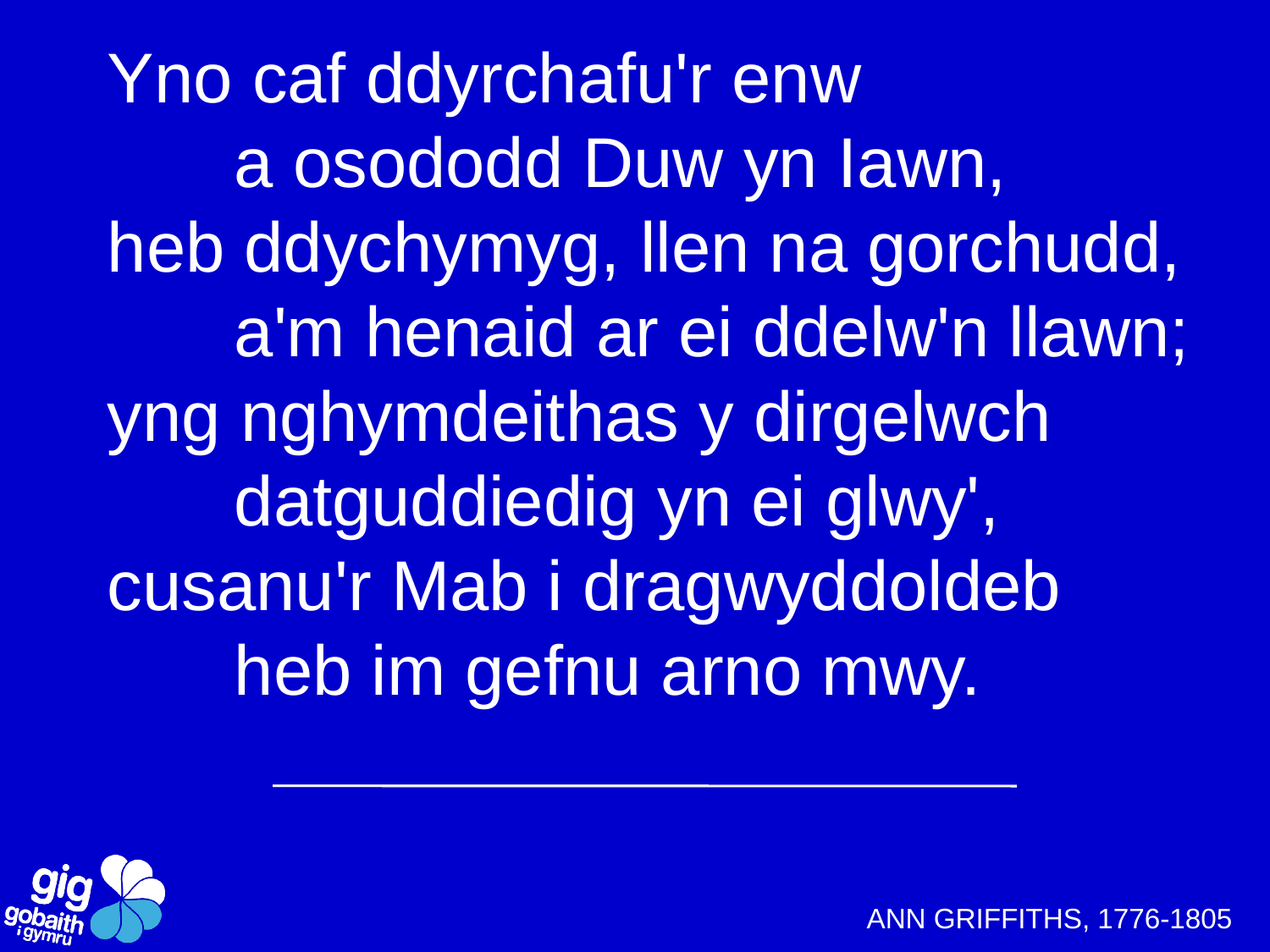

Yno caf ddyrchafu'r enw
	a osododd Duw yn Iawn,
heb ddychymyg, llen na gorchudd,
	a'm henaid ar ei ddelw'n llawn;
yng nghymdeithas y dirgelwch
	datguddiedig yn ei glwy',
cusanu'r Mab i dragwyddoldeb
	heb im gefnu arno mwy.
ANN GRIFFITHS, 1776-1805